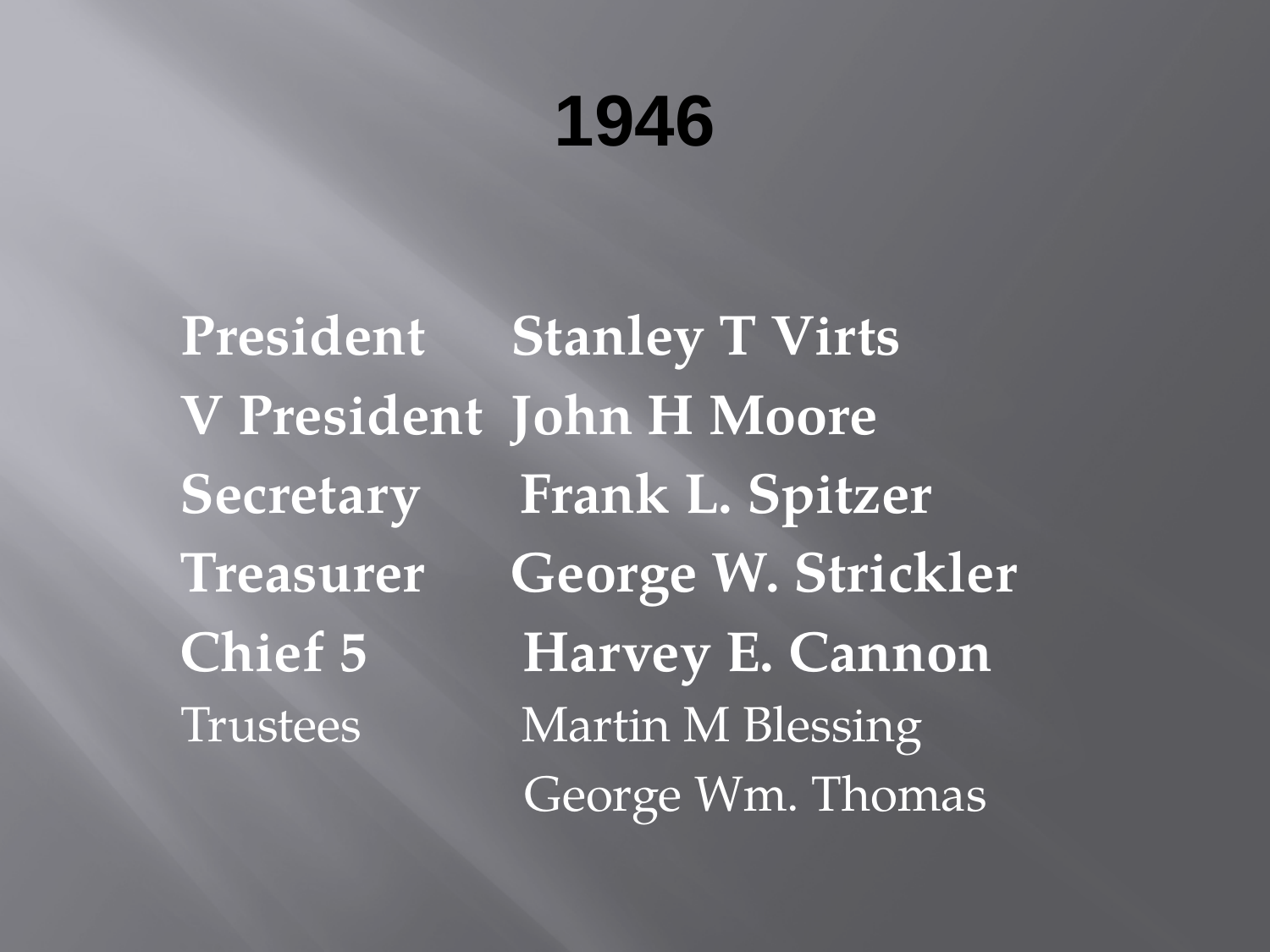

# 1946

       President      Stanley T Virts
      V President  John H Moore
      Secretary       Frank L. Spitzer
      Treasurer      George W. Strickler
      Chief 5           Harvey E. Cannon
       Trustees             Martin M Blessing
                                   George Wm. Thomas